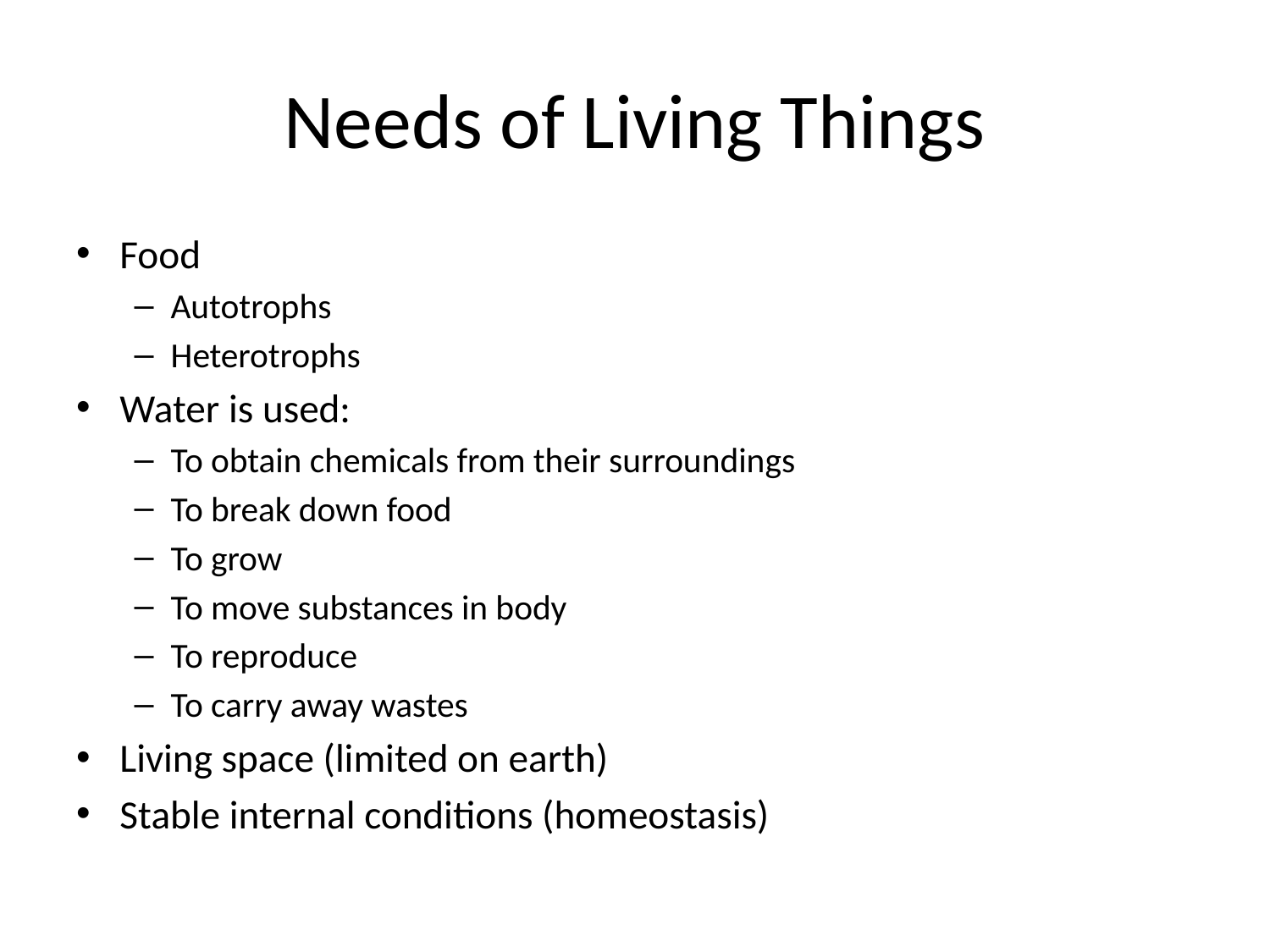

# Needs of Living Things
Food
Autotrophs
Heterotrophs
Water is used:
To obtain chemicals from their surroundings
To break down food
To grow
To move substances in body
To reproduce
To carry away wastes
Living space (limited on earth)
Stable internal conditions (homeostasis)